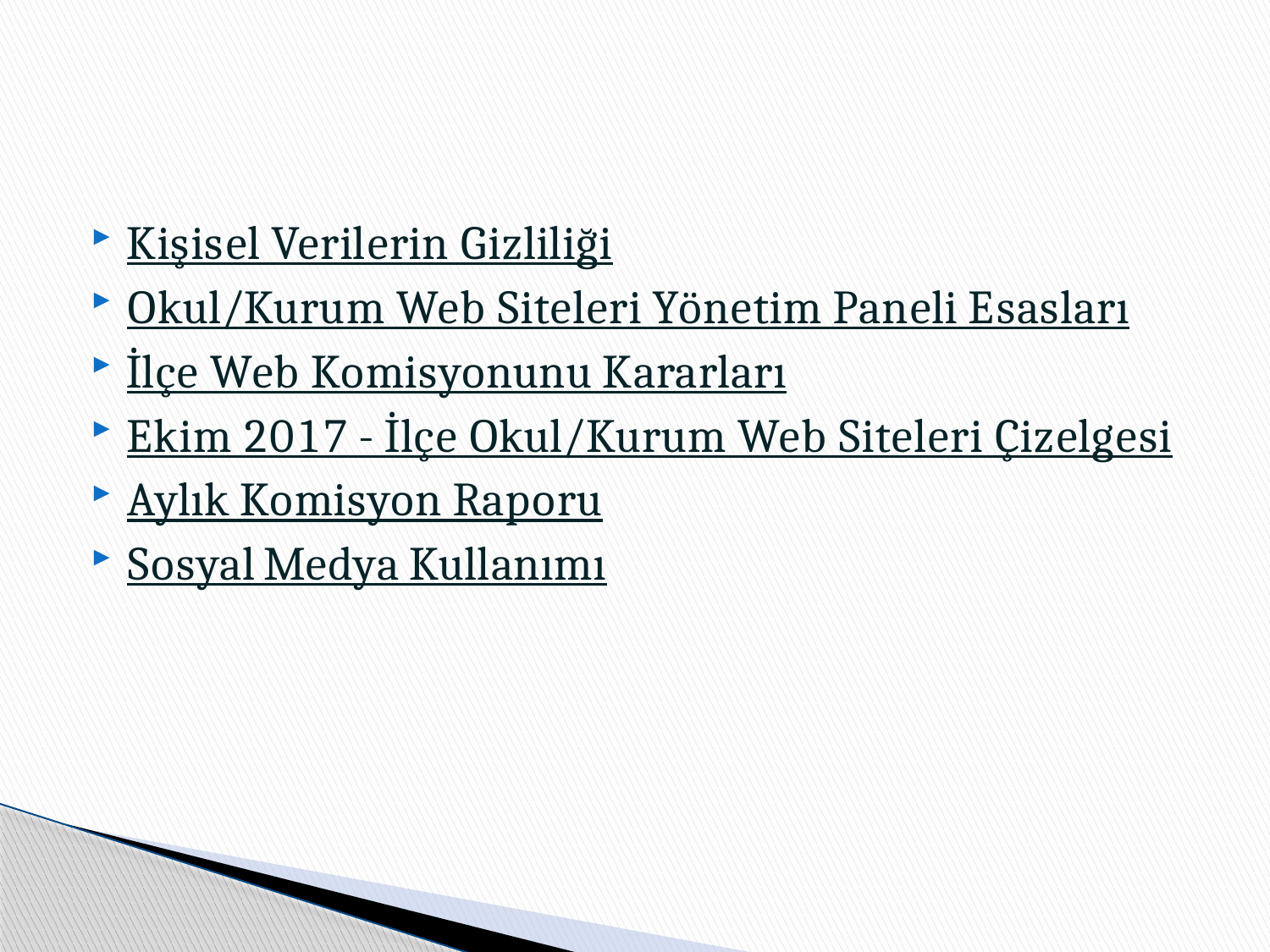

Kişisel Verilerin Gizliliği
Okul/Kurum Web Siteleri Yönetim Paneli Esasları
İlçe Web Komisyonunu Kararları
Ekim 2017 - İlçe Okul/Kurum Web Siteleri Çizelgesi
Aylık Komisyon Raporu
Sosyal Medya Kullanımı